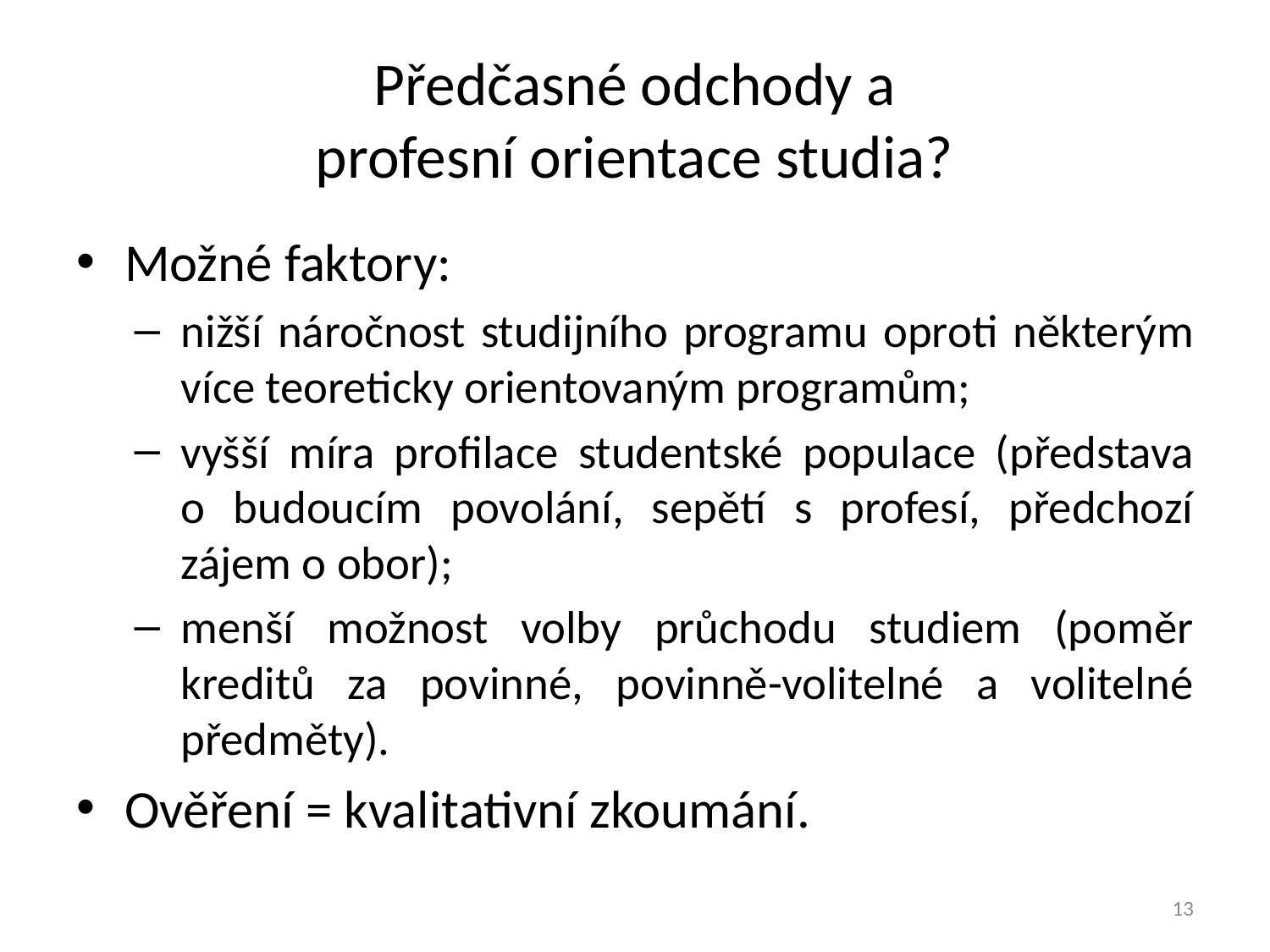

# Předčasné odchody a profesní orientace studia?
Možné faktory:
nižší náročnost studijního programu oproti některým více teoreticky orientovaným programům;
vyšší míra profilace studentské populace (představa
o budoucím povolání, sepětí s profesí, předchozí zájem o obor);
menší možnost volby průchodu studiem (poměr kreditů za povinné, povinně-volitelné a volitelné předměty).
Ověření = kvalitativní zkoumání.
13